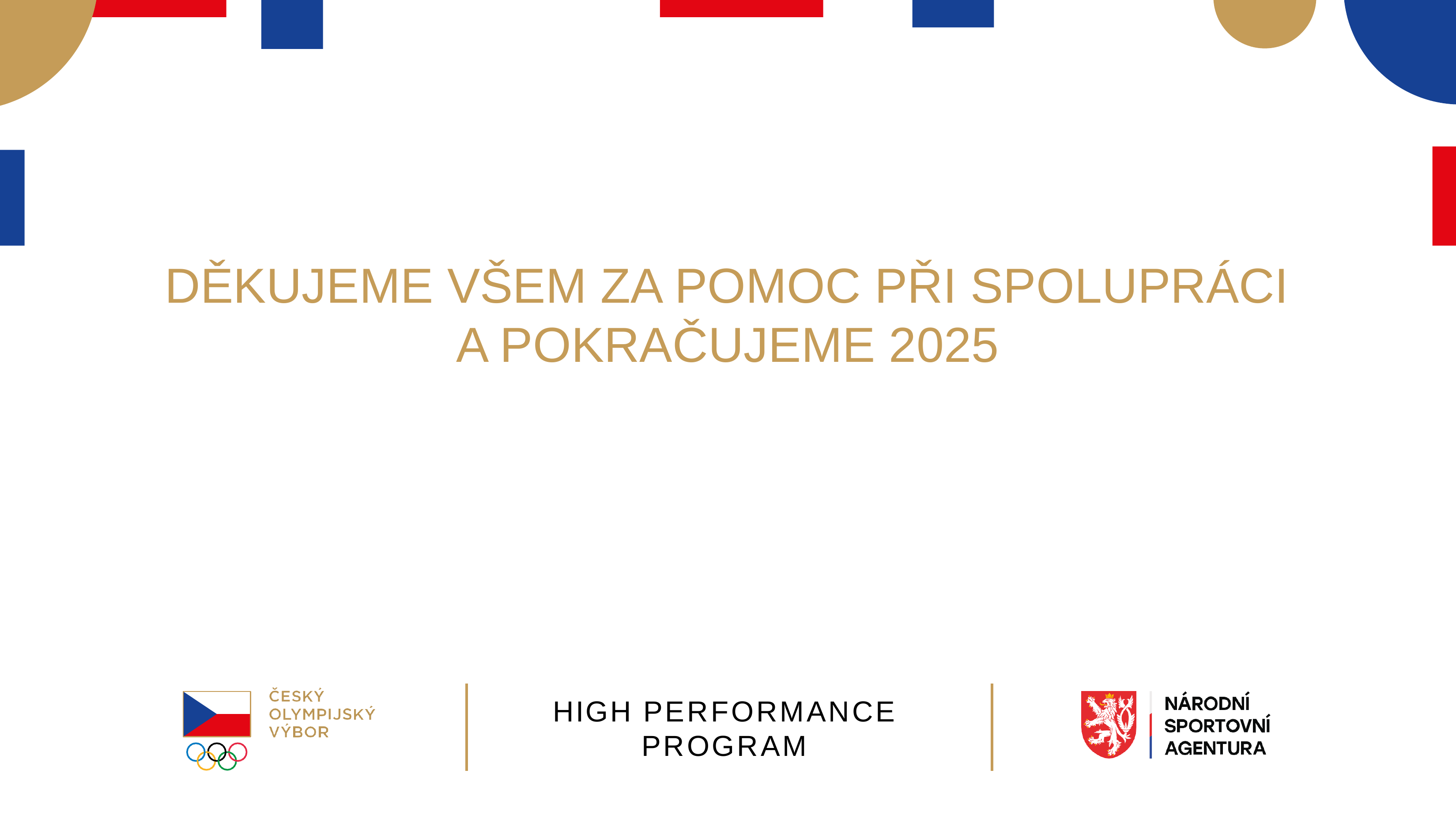

# Děkujeme všem za pomoc při spolupráci a pokračujeme 2025